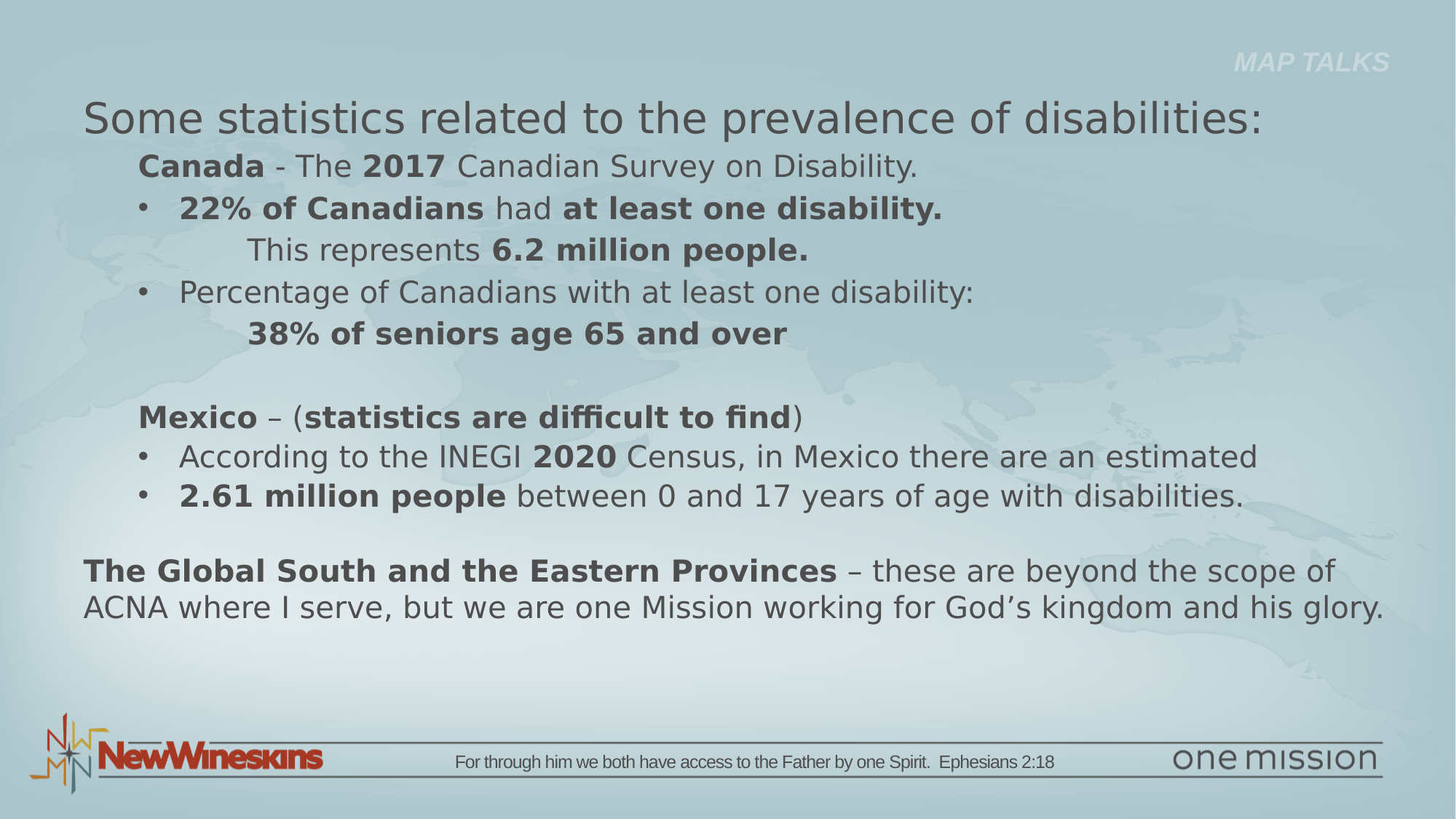

MAP TALKS
Some statistics related to the prevalence of disabilities:
Canada - The 2017 Canadian Survey on Disability.
22% of Canadians had at least one disability.
	This represents 6.2 million people.
Percentage of Canadians with at least one disability:
	38% of seniors age 65 and over

Mexico – (statistics are difficult to find)
According to the INEGI 2020 Census, in Mexico there are an estimated
2.61 million people between 0 and 17 years of age with disabilities.

The Global South and the Eastern Provinces – these are beyond the scope of ACNA where I serve, but we are one Mission working for God’s kingdom and his glory.
For through him we both have access to the Father by one Spirit.  Ephesians 2:18